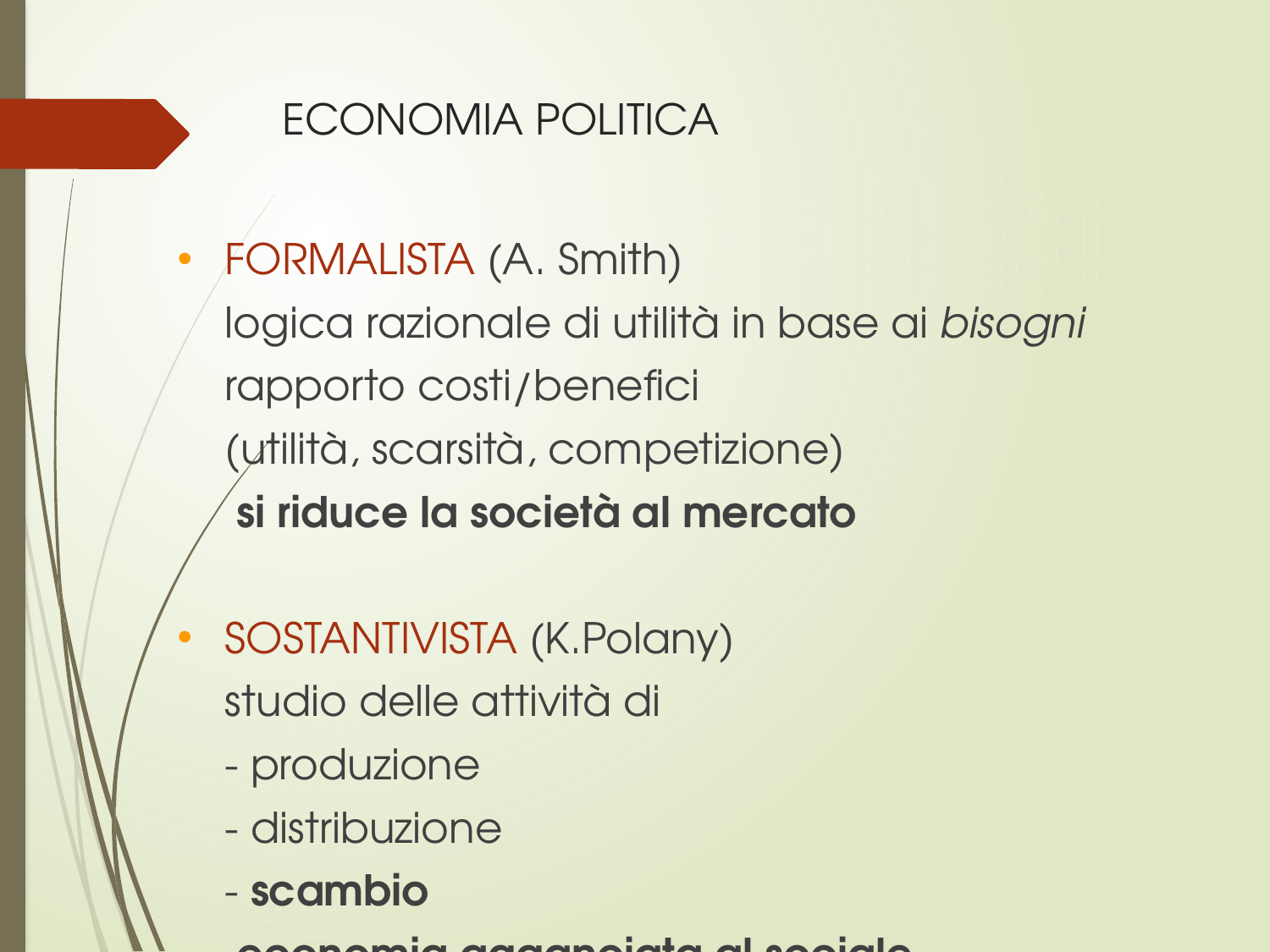

# ECONOMIA POLITICA
FORMALISTA (A. Smith)
	logica razionale di utilità in base ai bisogni
	rapporto costi/benefici
	(utilità, scarsità, competizione)
	 si riduce la società al mercato

SOSTANTIVISTA (K.Polany)
	studio delle attività di
	- produzione
	- distribuzione
	- scambio
	 economia agganciata al sociale